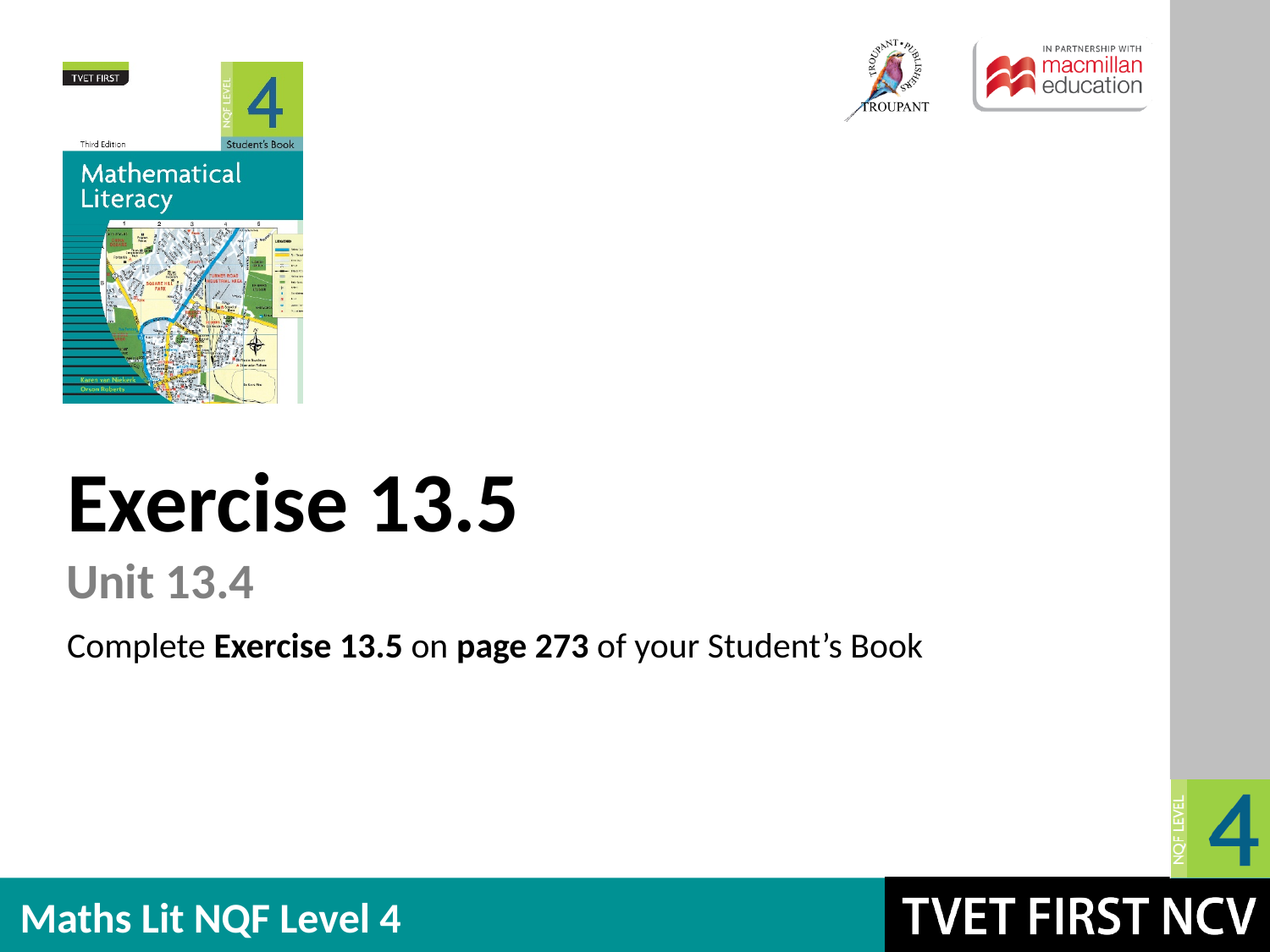

Exercise 13.5
Unit 13.4
Complete Exercise 13.5 on page 273 of your Student’s Book